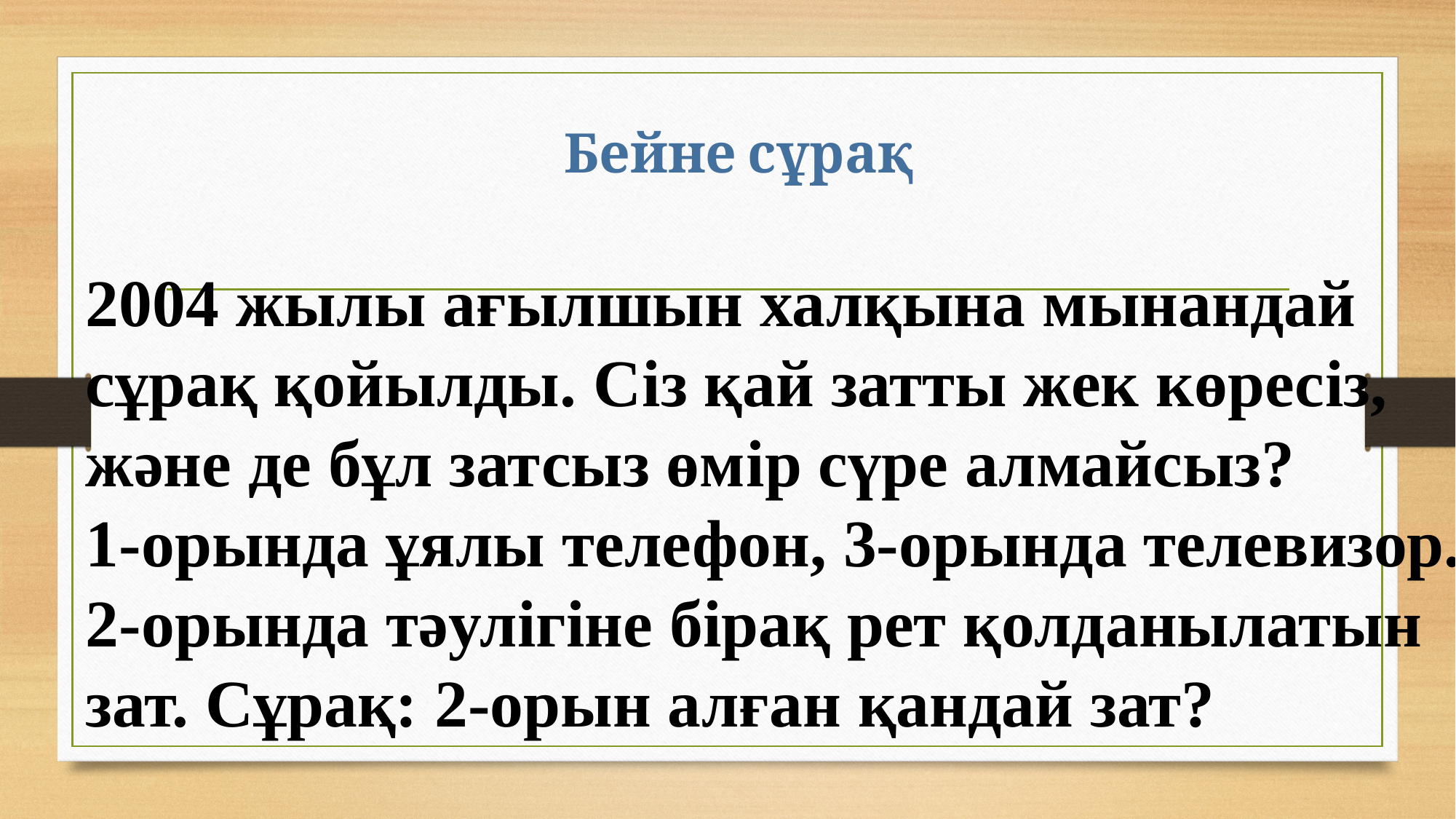

Бейне сұрақ
2004 жылы ағылшын халқына мынандай сұрақ қойылды. Сiз қай затты жек көресiз, және де бұл затсыз өмiр сүре алмайсыз? 
1-орында ұялы телефон, 3-орында телевизор. 2-орында тәулігіне бірақ рет қолданылатын зат. Сұрақ: 2-орын алған қандай зат?